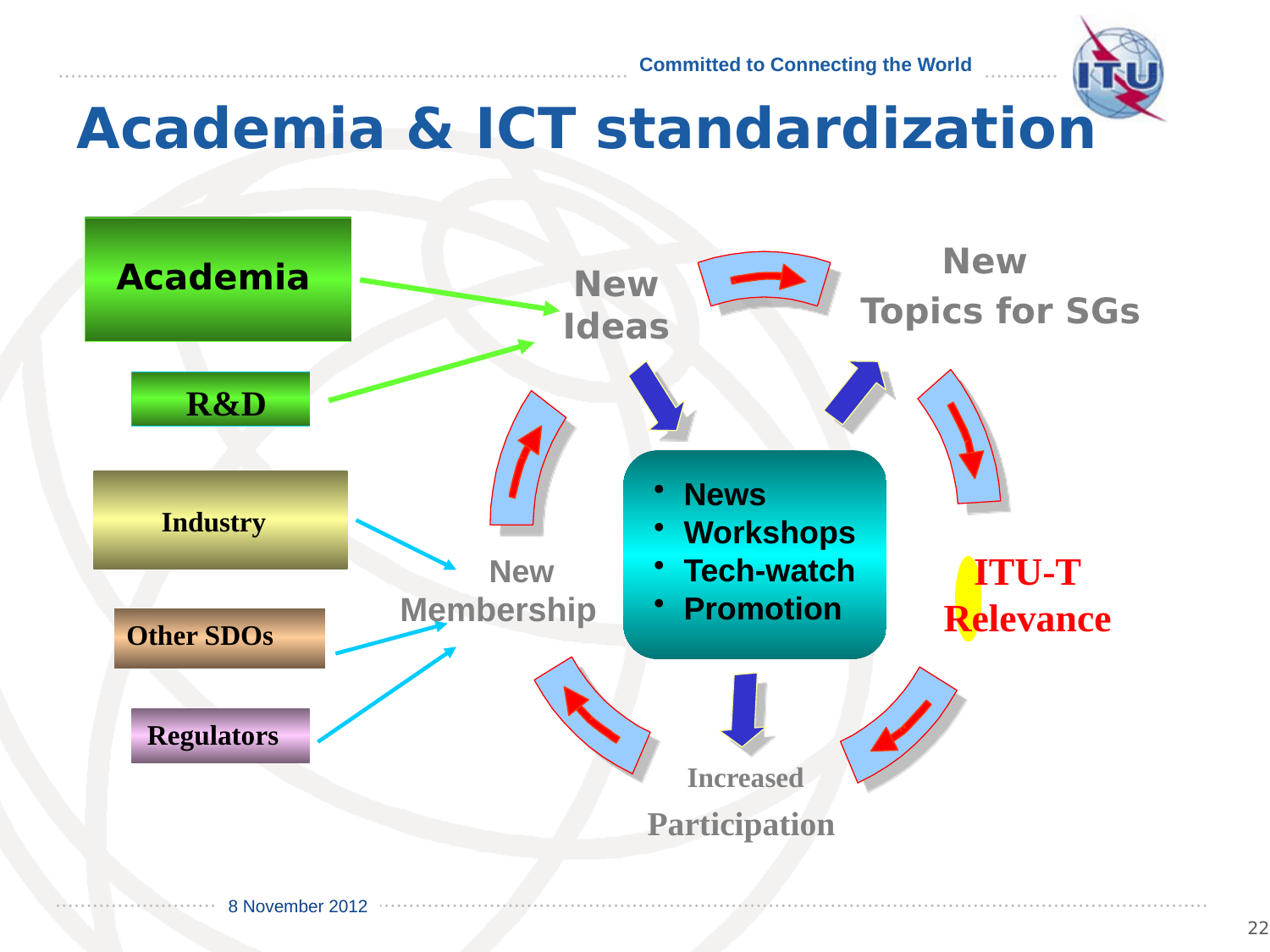

Academia & ICT standardization

New

Topics for SGs

Academia
New
Ideas
Academic

News
Workshops
Tech-watch
Promotion

ITU-T
Relevance

Increased
Participation

R&D

Industry

Other SDOs

Regulators

New
Membership

22